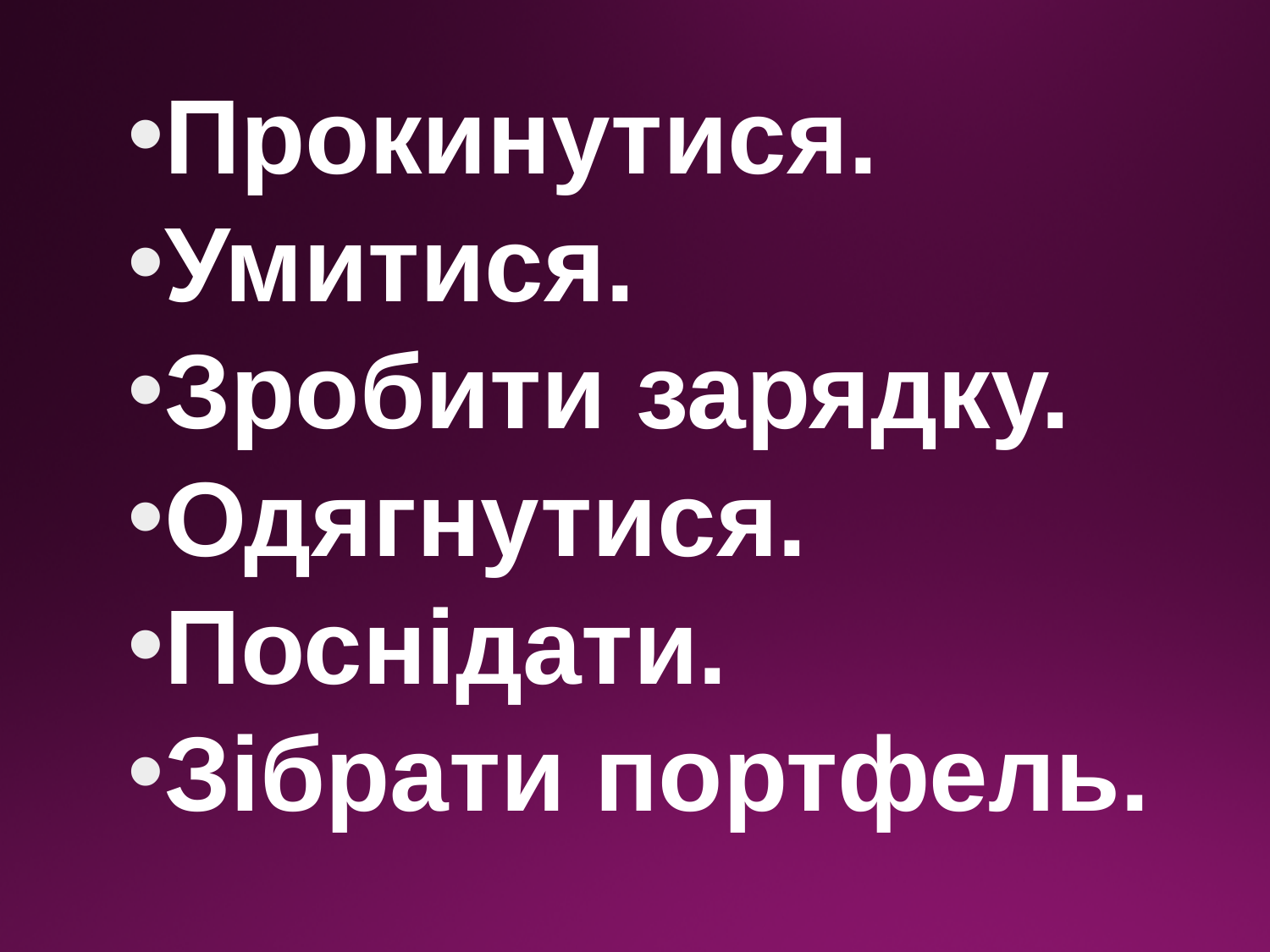

Прокинутися.
Умитися.
Зробити зарядку.
Одягнутися.
Поснідати.
Зібрати портфель.